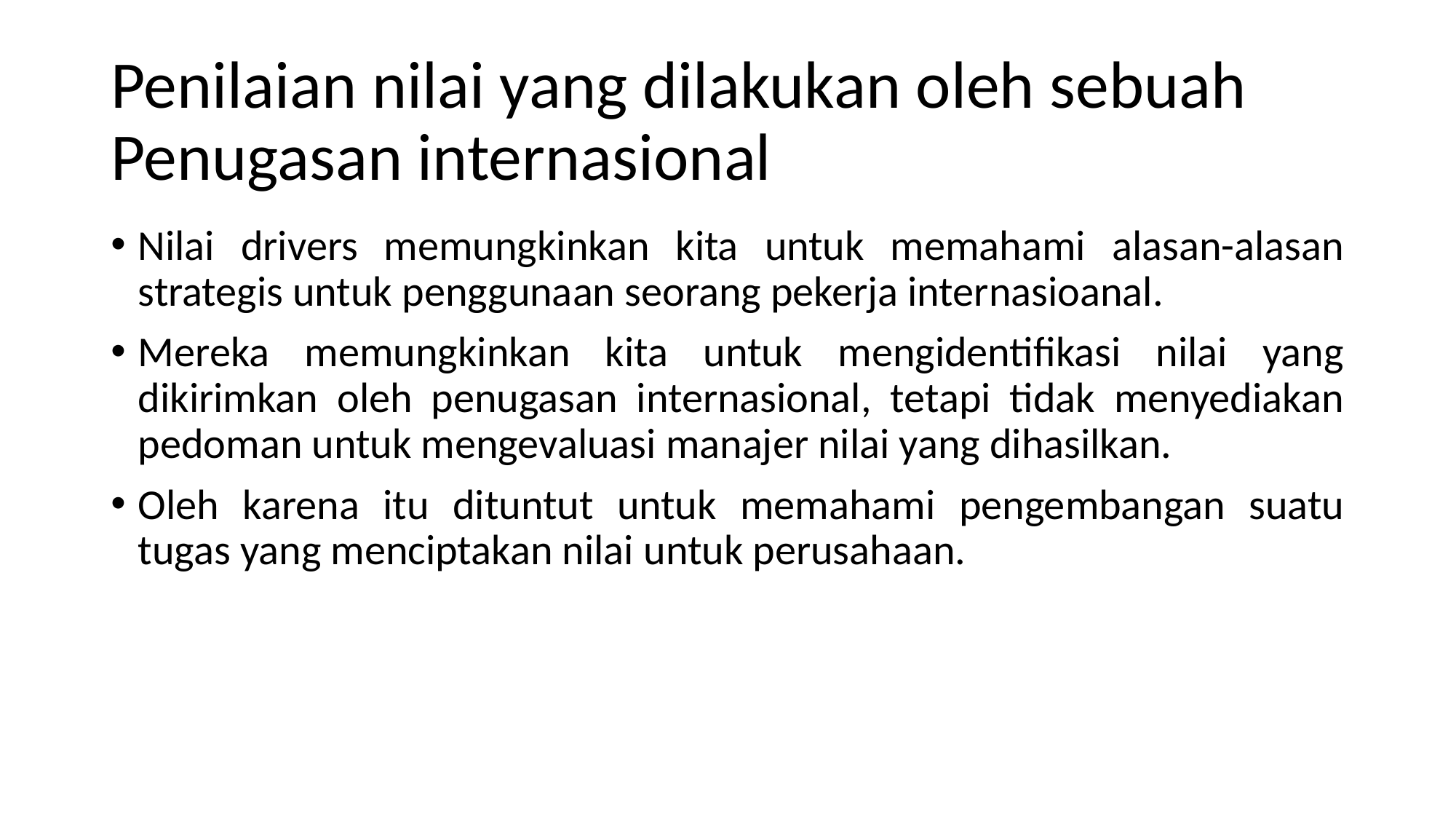

# Penilaian nilai yang dilakukan oleh sebuah Penugasan internasional
Nilai drivers memungkinkan kita untuk memahami alasan-alasan strategis untuk penggunaan seorang pekerja internasioanal.
Mereka memungkinkan kita untuk mengidentifikasi nilai yang dikirimkan oleh penugasan internasional, tetapi tidak menyediakan pedoman untuk mengevaluasi manajer nilai yang dihasilkan.
Oleh karena itu dituntut untuk memahami pengembangan suatu tugas yang menciptakan nilai untuk perusahaan.